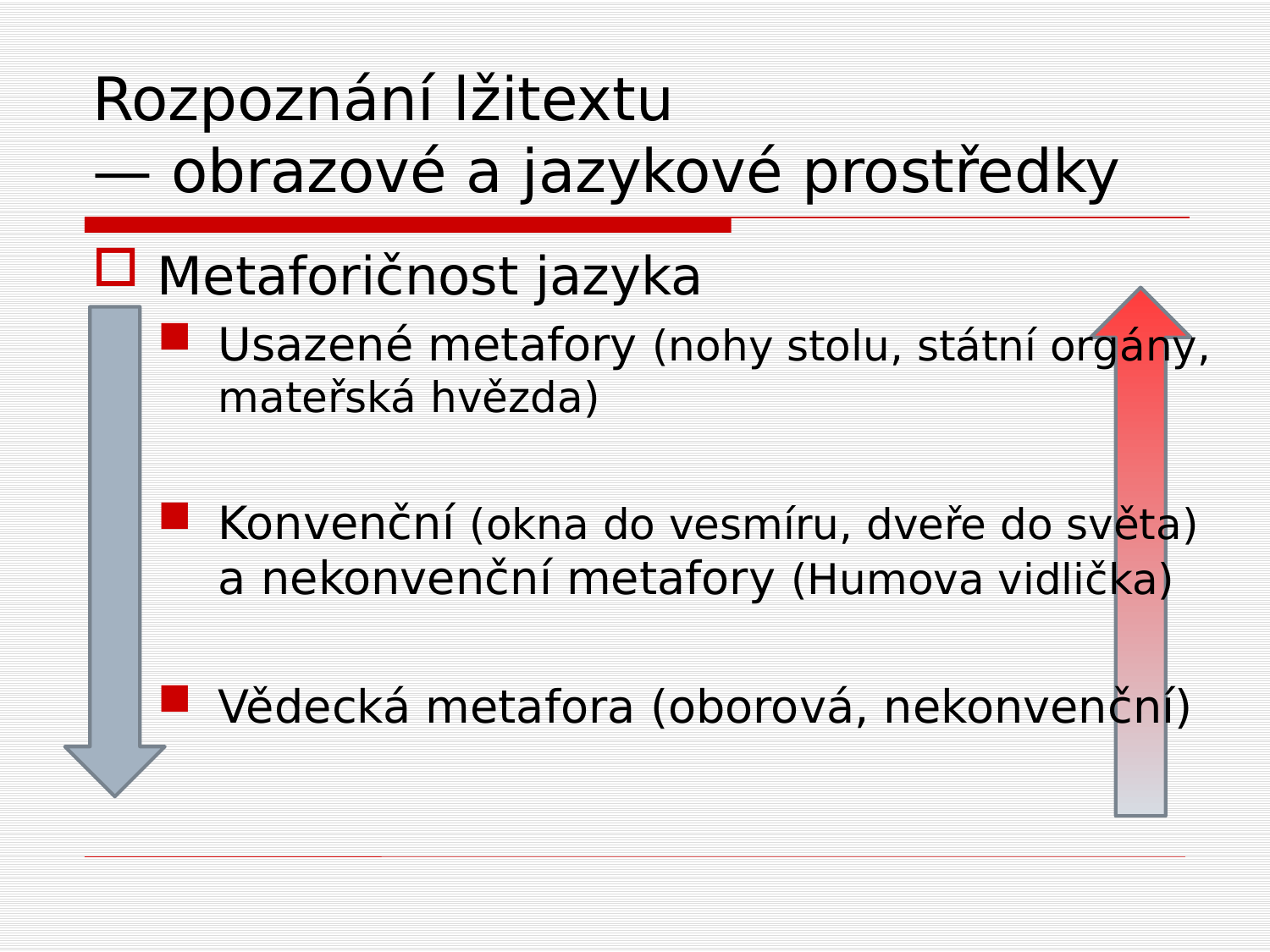

# Rozpoznání lžitextu — obrazové a jazykové prostředky
Metaforičnost jazyka
Usazené metafory (nohy stolu, státní orgány, mateřská hvězda)

Konvenční (okna do vesmíru, dveře do světa) a nekonvenční metafory (Humova vidlička)

Vědecká metafora (oborová, nekonvenční)